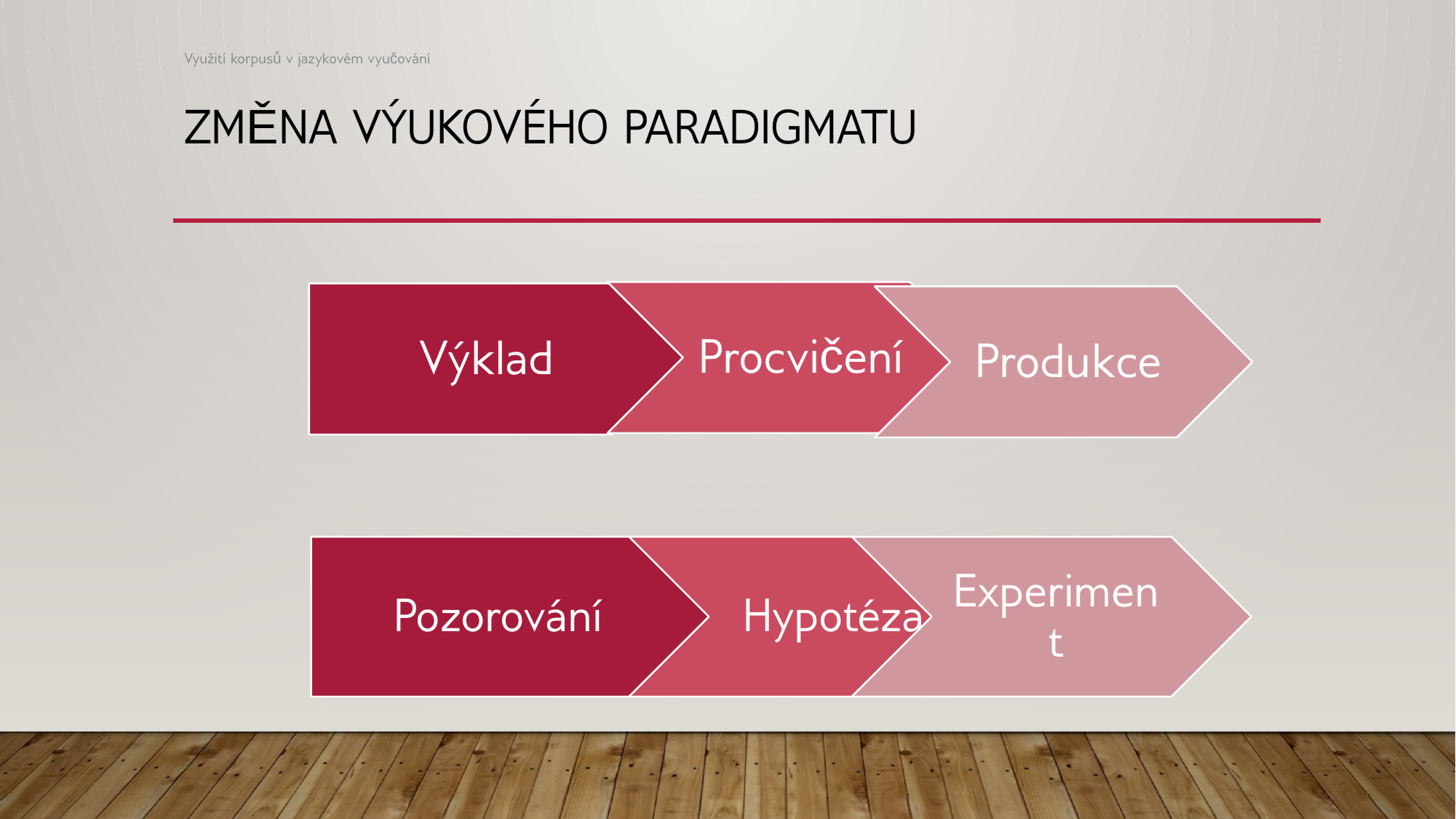

Využití korpusů v jazykovém vyučování
# Změna výukového paradigmatu
Pozorování
Hypotéza
Experiment
Výklad
Procvičení
Produkce